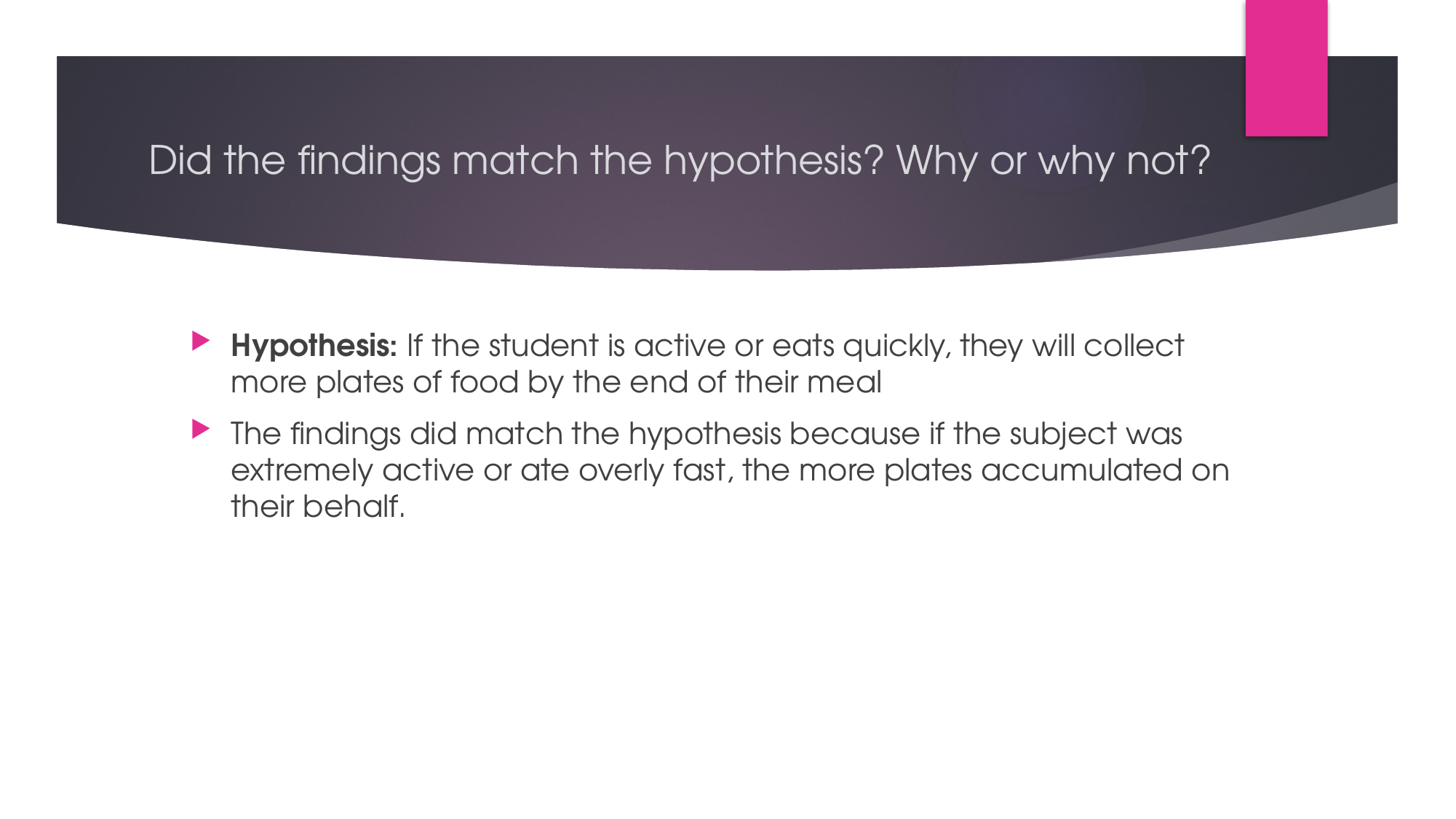

# Did the findings match the hypothesis? Why or why not?
Hypothesis: If the student is active or eats quickly, they will collect more plates of food by the end of their meal
The findings did match the hypothesis because if the subject was extremely active or ate overly fast, the more plates accumulated on their behalf.